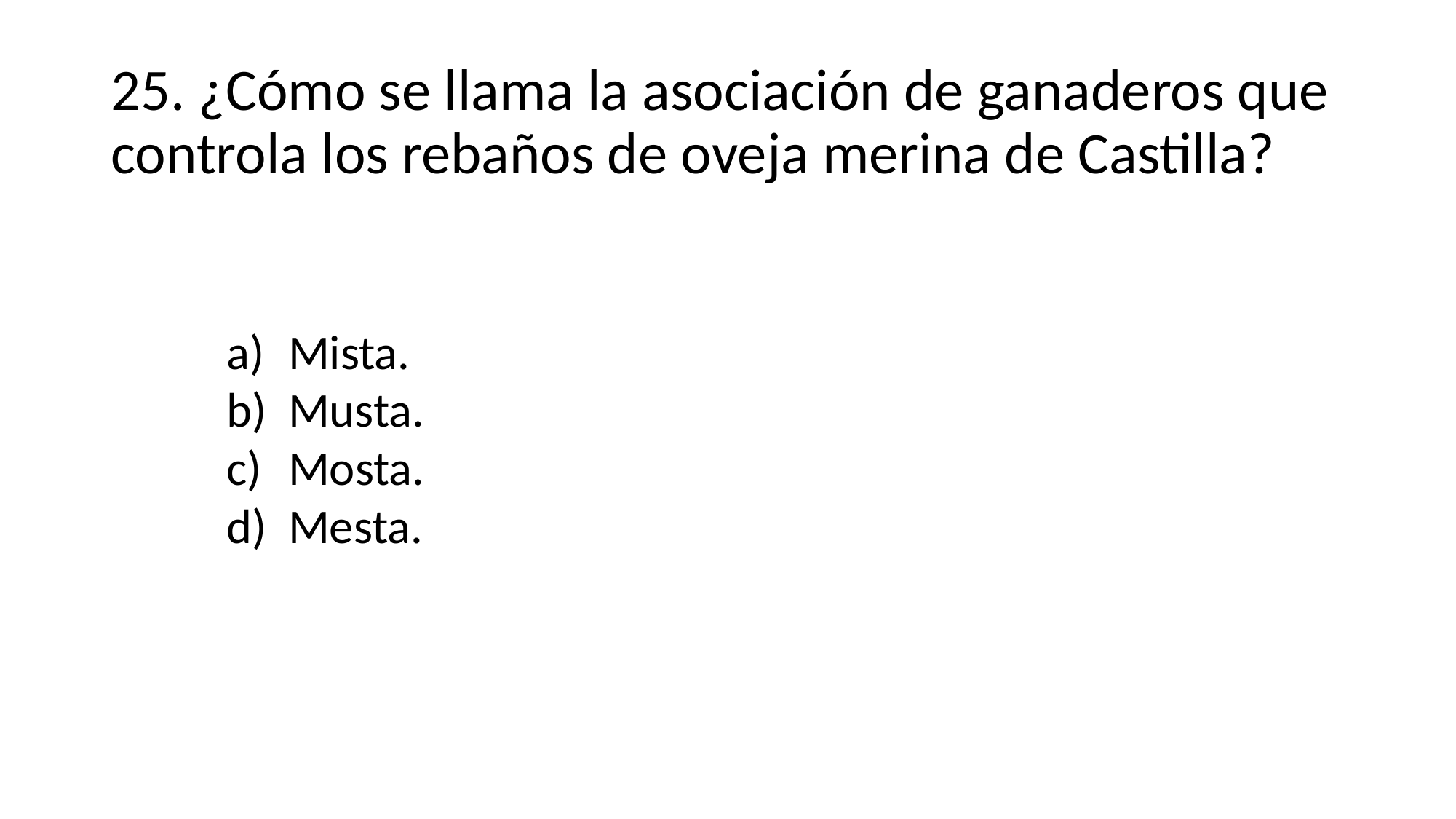

# 25. ¿Cómo se llama la asociación de ganaderos que controla los rebaños de oveja merina de Castilla?
Mista.
Musta.
Mosta.
Mesta.